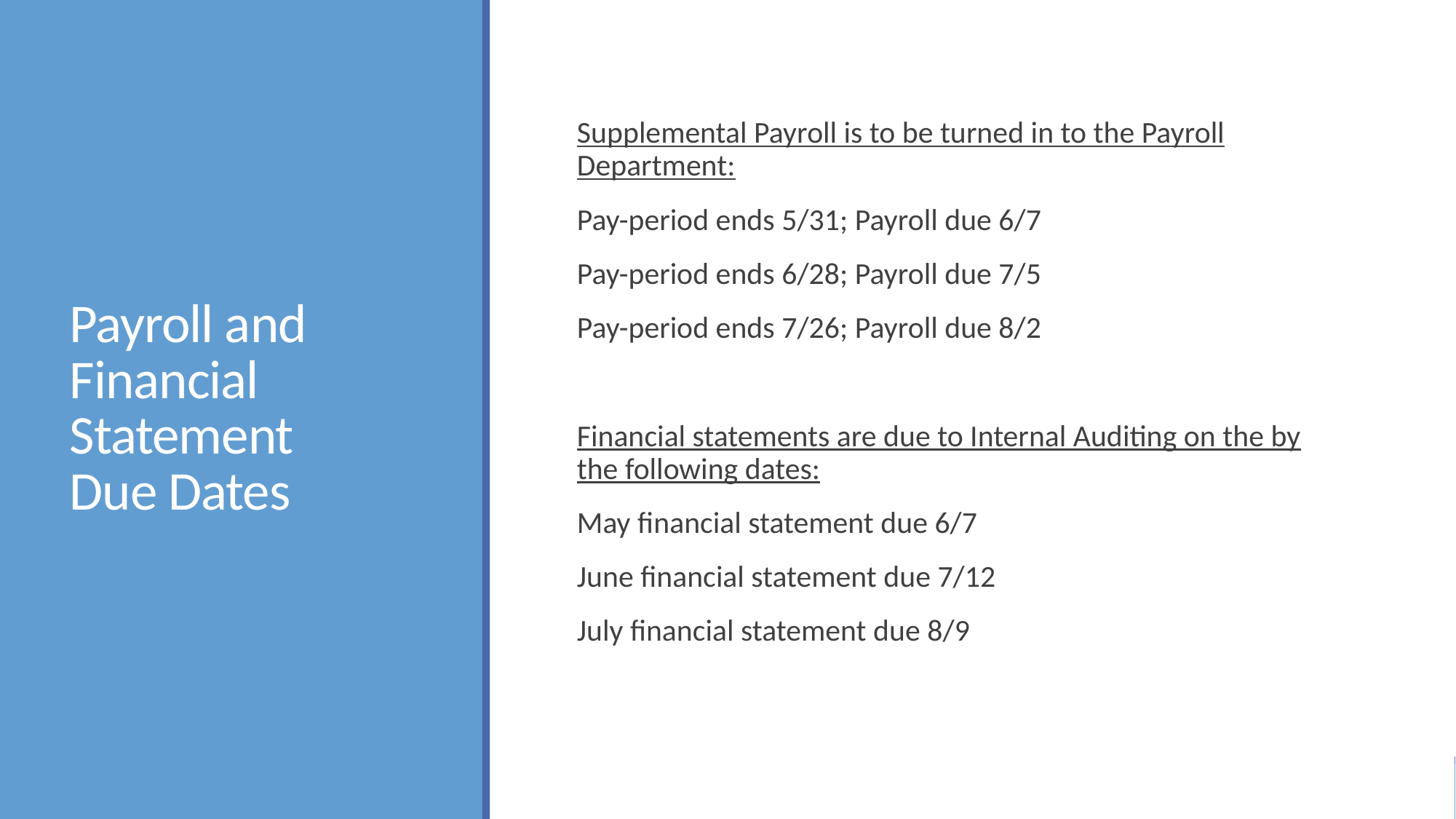

# Payroll and Financial Statement Due Dates
Supplemental Payroll is to be turned in to the Payroll Department:
Pay-period ends 5/31; Payroll due 6/7
Pay-period ends 6/28; Payroll due 7/5
Pay-period ends 7/26; Payroll due 8/2

Financial statements are due to Internal Auditing on the by the following dates:
May financial statement due 6/7
June financial statement due 7/12
July financial statement due 8/9